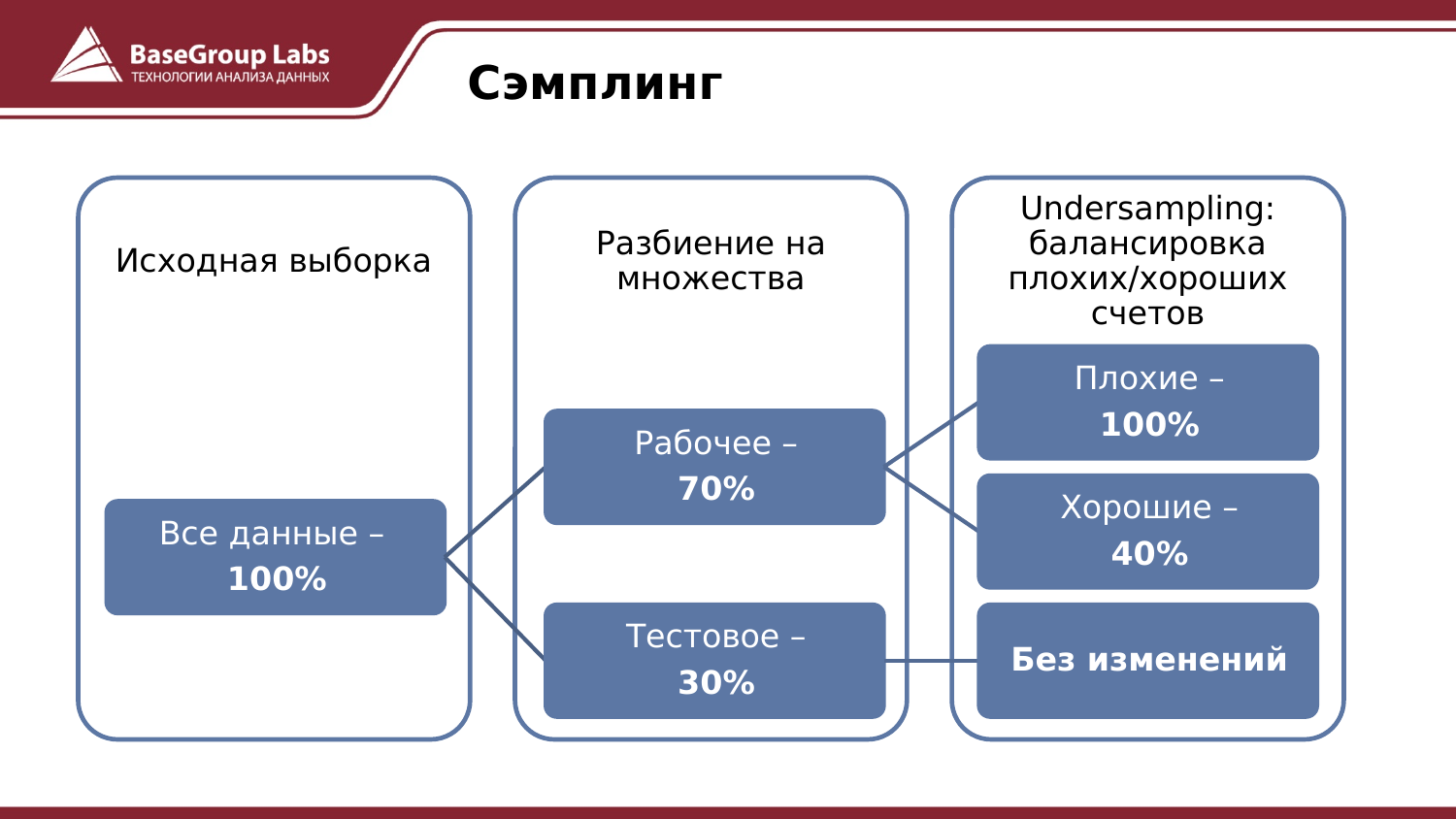

# Сэмплинг
Undersampling: балансировка плохих/хороших счетов
Разбиение на множества
Исходная выборка
Все данные –
100%

Рабочее –
70%

Плохие –
100%

Хорошие –
40%

Тестовое –
30%

Без изменений